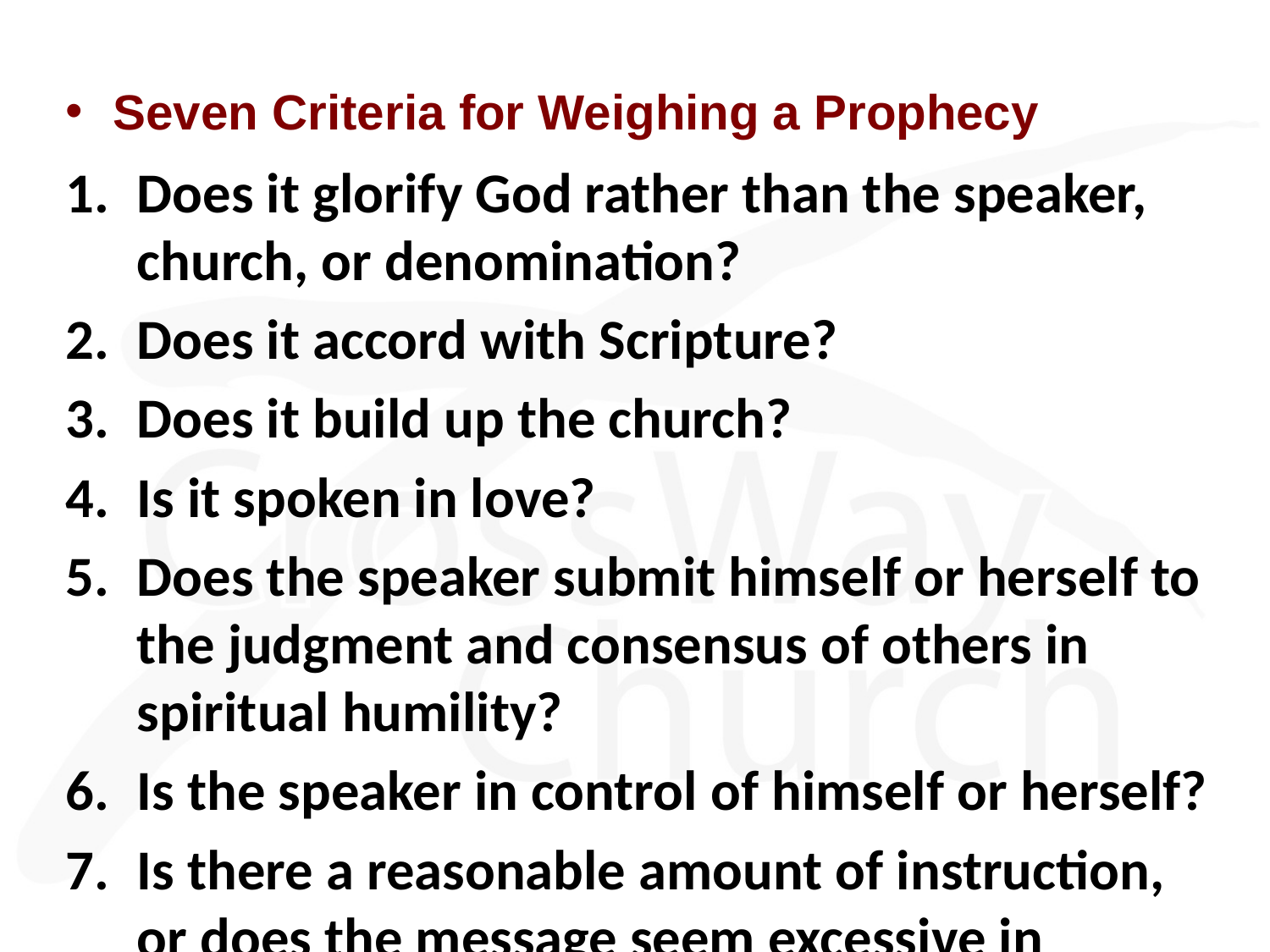

Seven Criteria for Weighing a Prophecy
Does it glorify God rather than the speaker, church, or denomination?
Does it accord with Scripture?
Does it build up the church?
Is it spoken in love?
Does the speaker submit himself or herself to the judgment and consensus of others in spiritual humility?
Is the speaker in control of himself or herself?
Is there a reasonable amount of instruction, or does the message seem excessive in detail?
― Michael Green